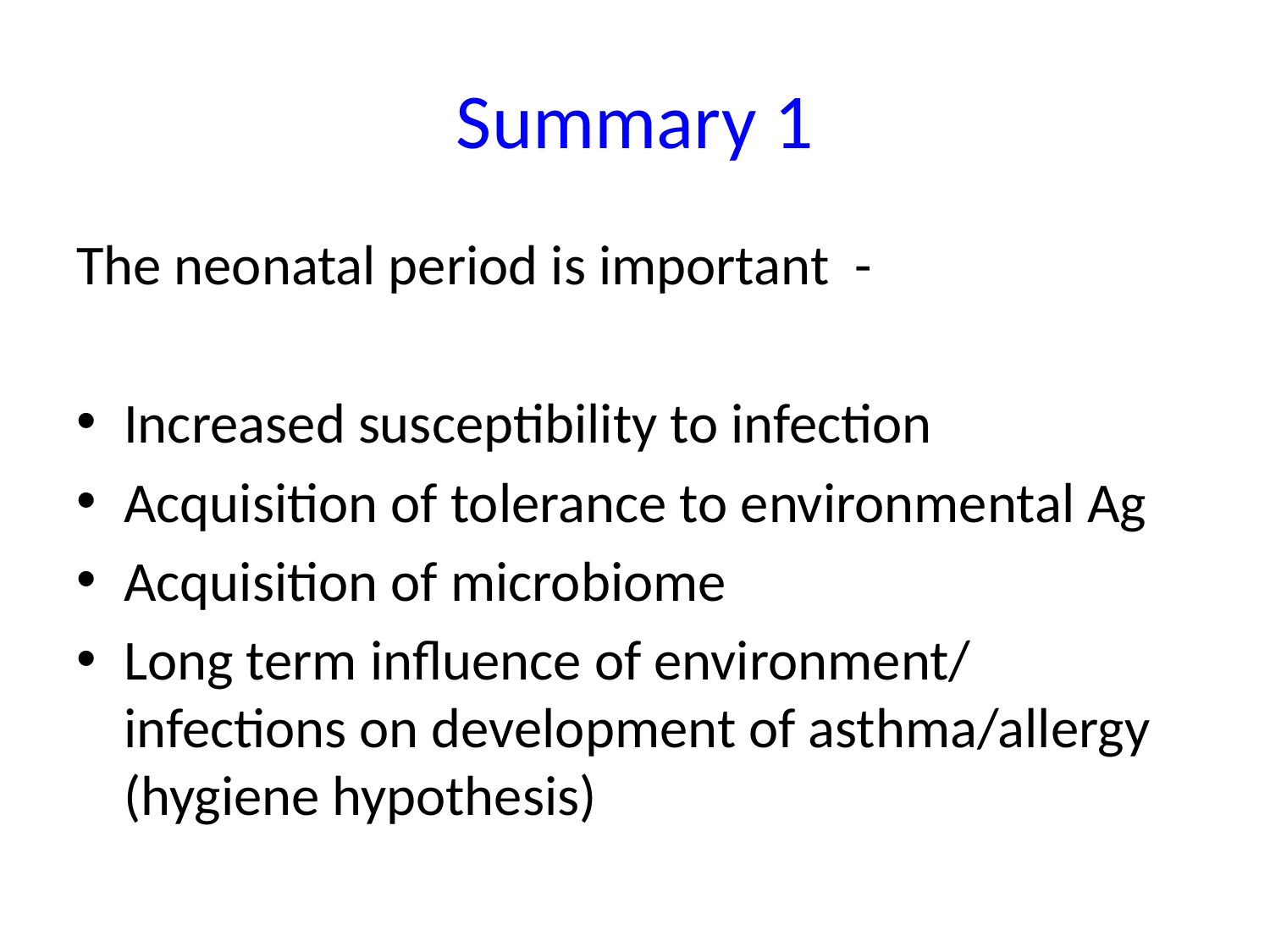

# Summary 1
The neonatal period is important  -

Increased susceptibility to infection
Acquisition of tolerance to environmental Ag
Acquisition of microbiome
Long term influence of environment/ infections on development of asthma/allergy (hygiene hypothesis)